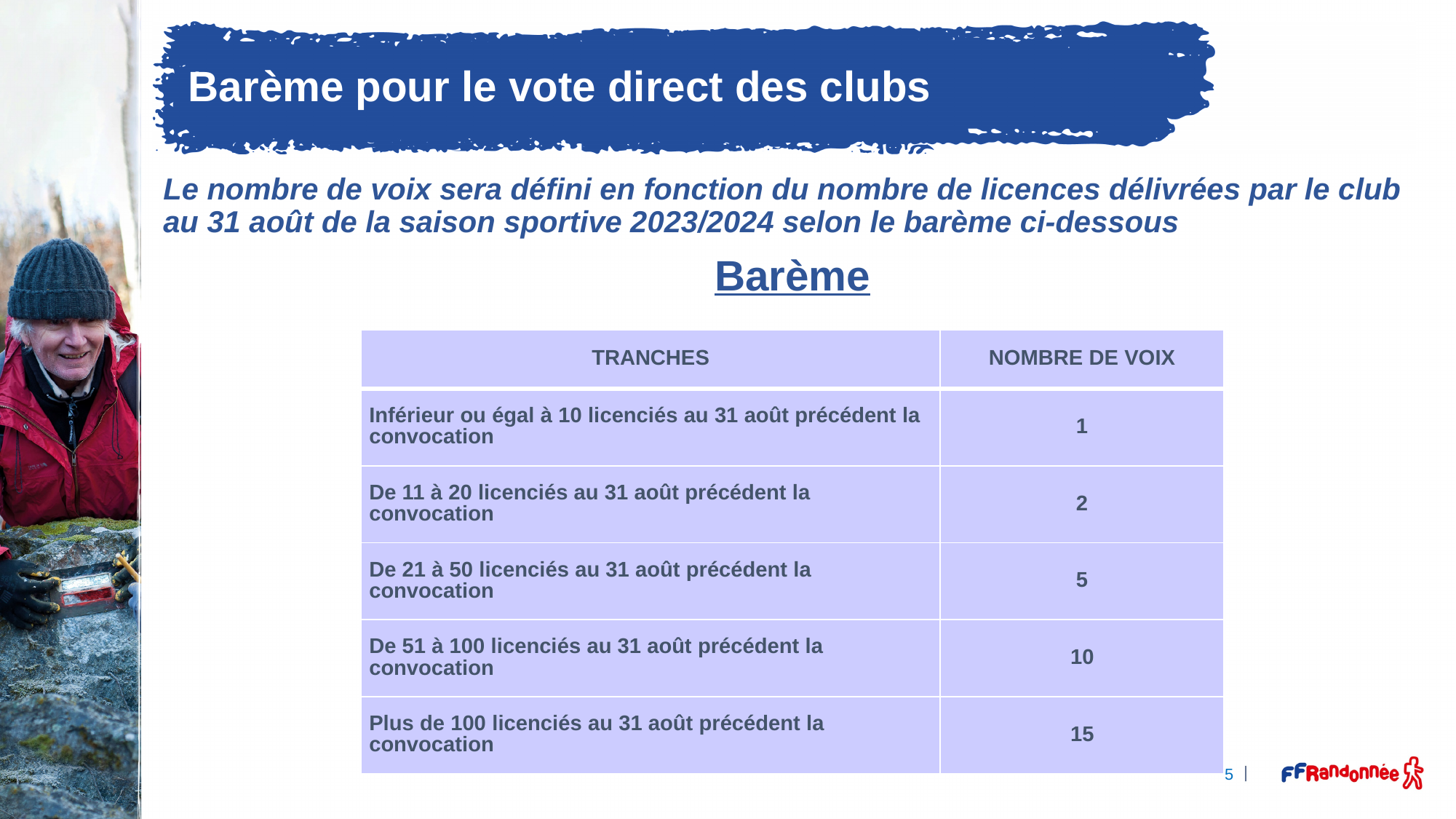

# Barème pour le vote direct des clubs
Le nombre de voix sera défini en fonction du nombre de licences délivrées par le club au 31 août de la saison sportive 2023/2024 selon le barème ci-dessous

Barème

| TRANCHES | NOMBRE DE VOIX |
| --- | --- |
| Inférieur ou égal à 10 licenciés au 31 août précédent la convocation | 1 |
| De 11 à 20 licenciés au 31 août précédent la convocation | 2 |
| De 21 à 50 licenciés au 31 août précédent la convocation | 5 |
| De 51 à 100 licenciés au 31 août précédent la convocation | 10 |
| Plus de 100 licenciés au 31 août précédent la convocation | 15 |